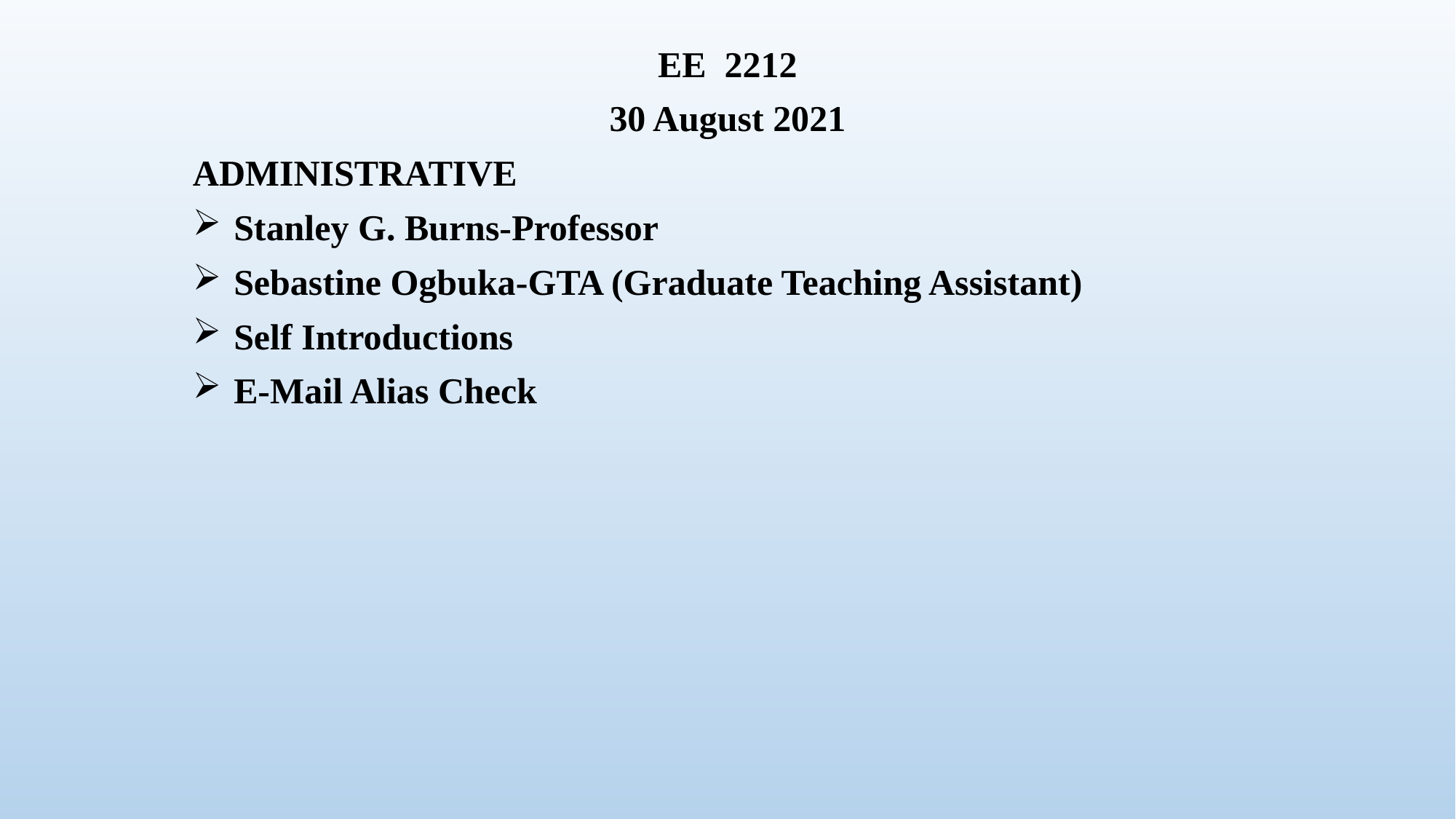

EE  2212
30 August 2021
ADMINISTRATIVE
Stanley G. Burns-Professor
Sebastine Ogbuka-GTA (Graduate Teaching Assistant)
Self Introductions
E-Mail Alias Check